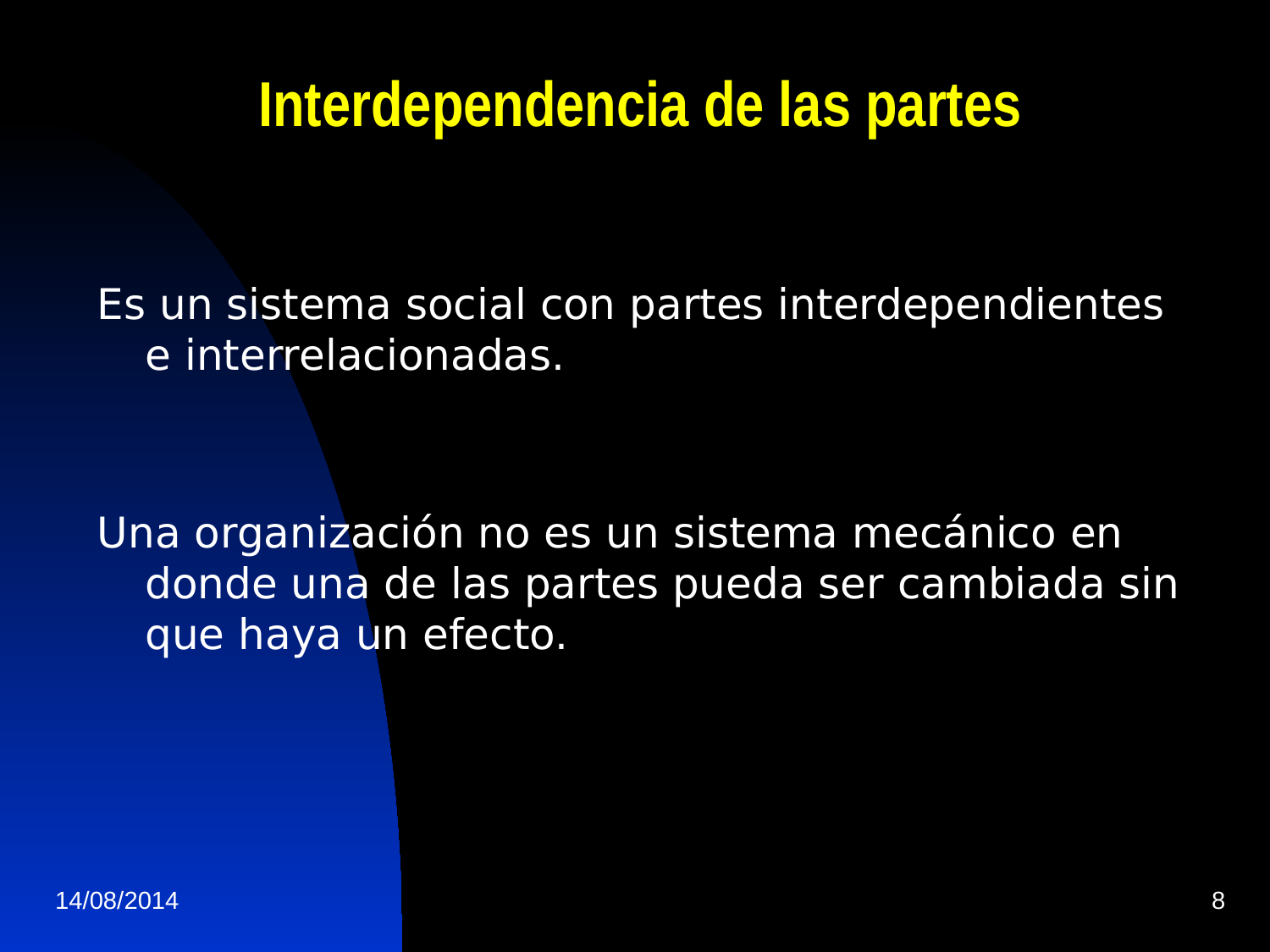

# Interdependencia de las partes

Es un sistema social con partes interdependientes e interrelacionadas.

Una organización no es un sistema mecánico en donde una de las partes pueda ser cambiada sin que haya un efecto.
14/08/2014
8